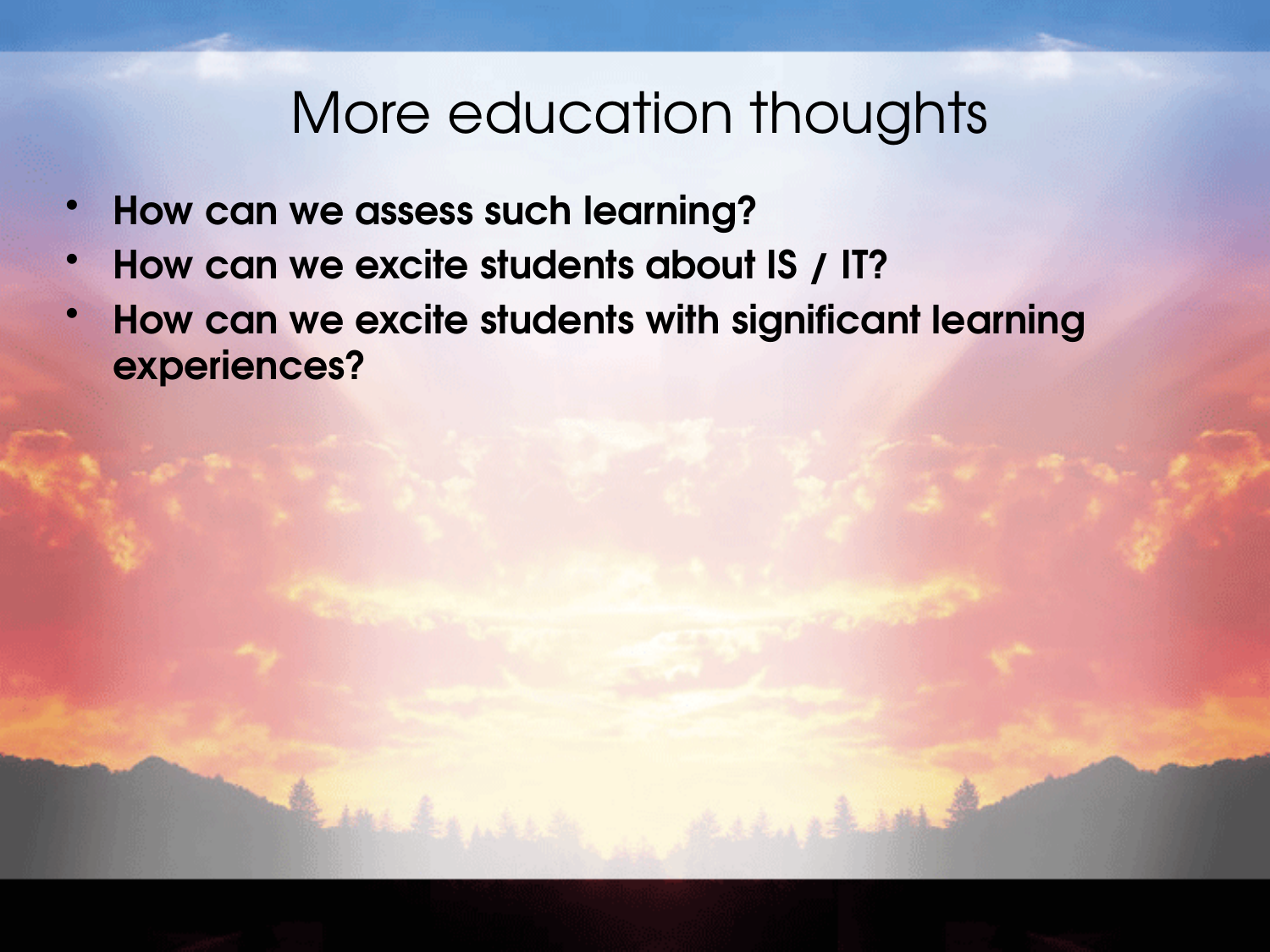

# More education thoughts
How can we assess such learning?
How can we excite students about IS / IT?
How can we excite students with significant learning experiences?